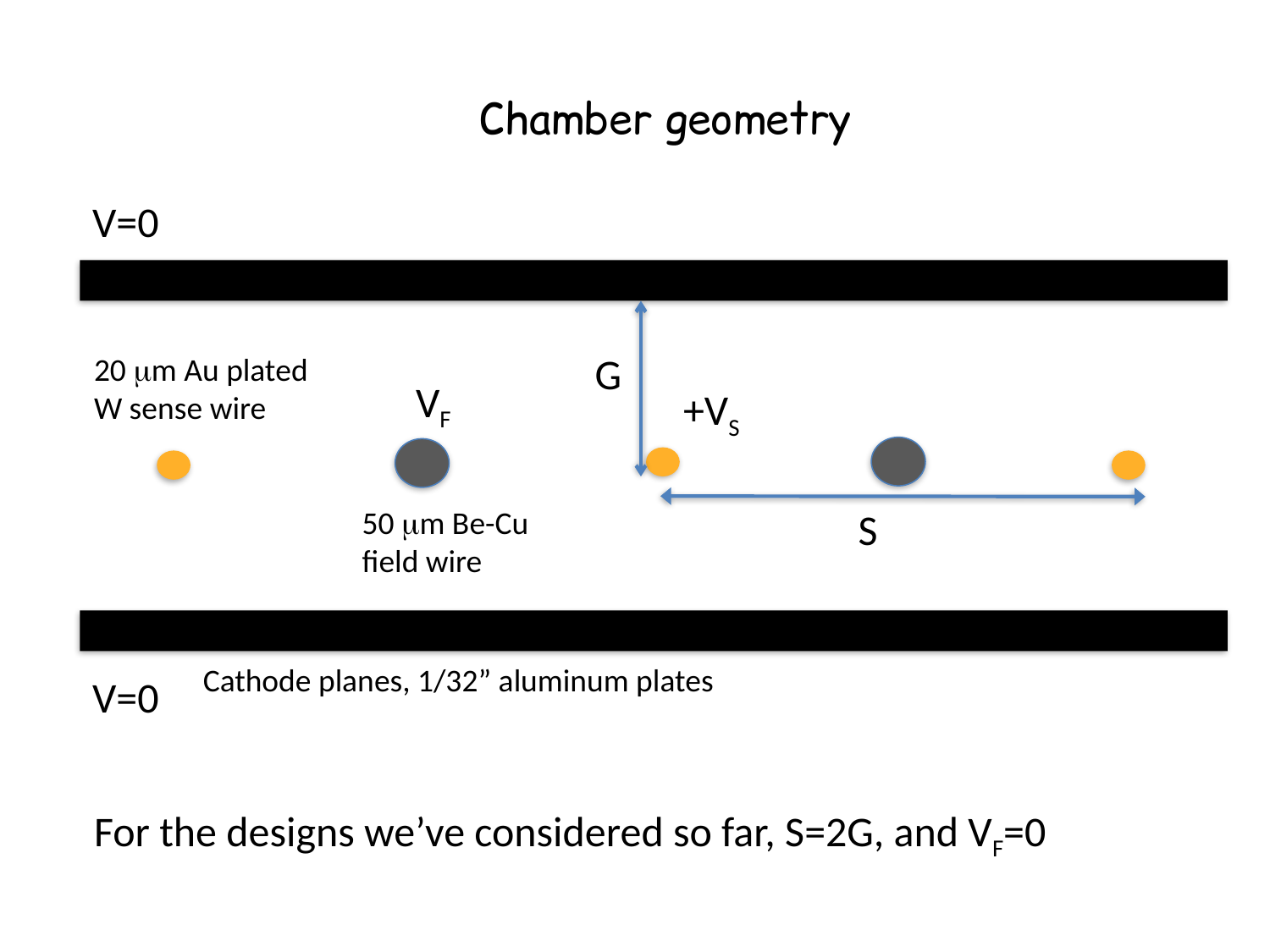

Chamber geometry
V=0

G
20 μm Au plated W sense wire
VF
+VS

50 μm Be-Cu field wire
S

Cathode planes, 1/32” aluminum plates
V=0
For the designs we’ve considered so far, S=2G, and VF=0